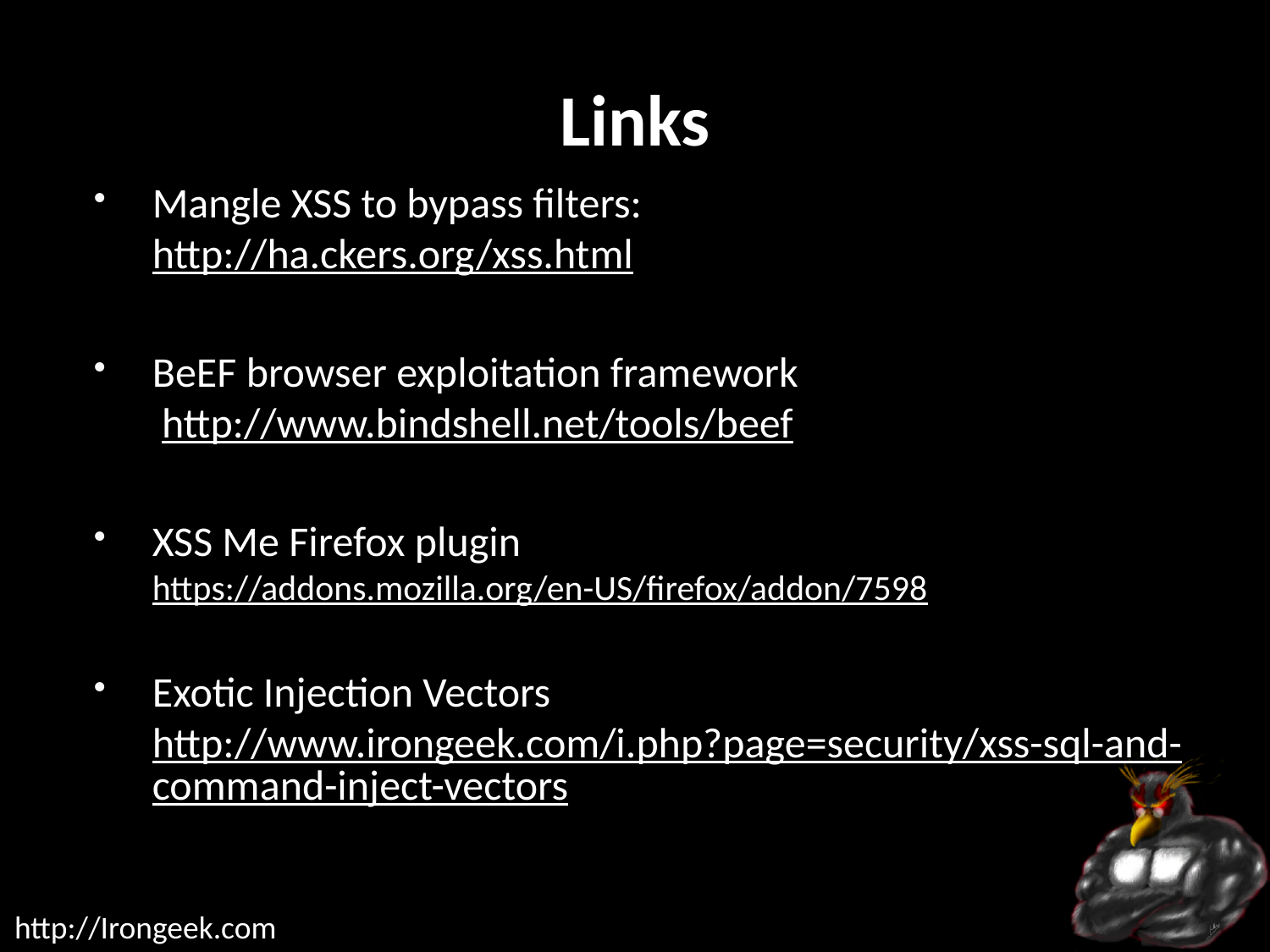

# Links
Mangle XSS to bypass filters:
http://ha.ckers.org/xss.html

BeEF browser exploitation framework
 http://www.bindshell.net/tools/beef

XSS Me Firefox plugin
https://addons.mozilla.org/en-US/firefox/addon/7598

Exotic Injection Vectors
http://www.irongeek.com/i.php?page=security/xss-sql-and-command-inject-vectors